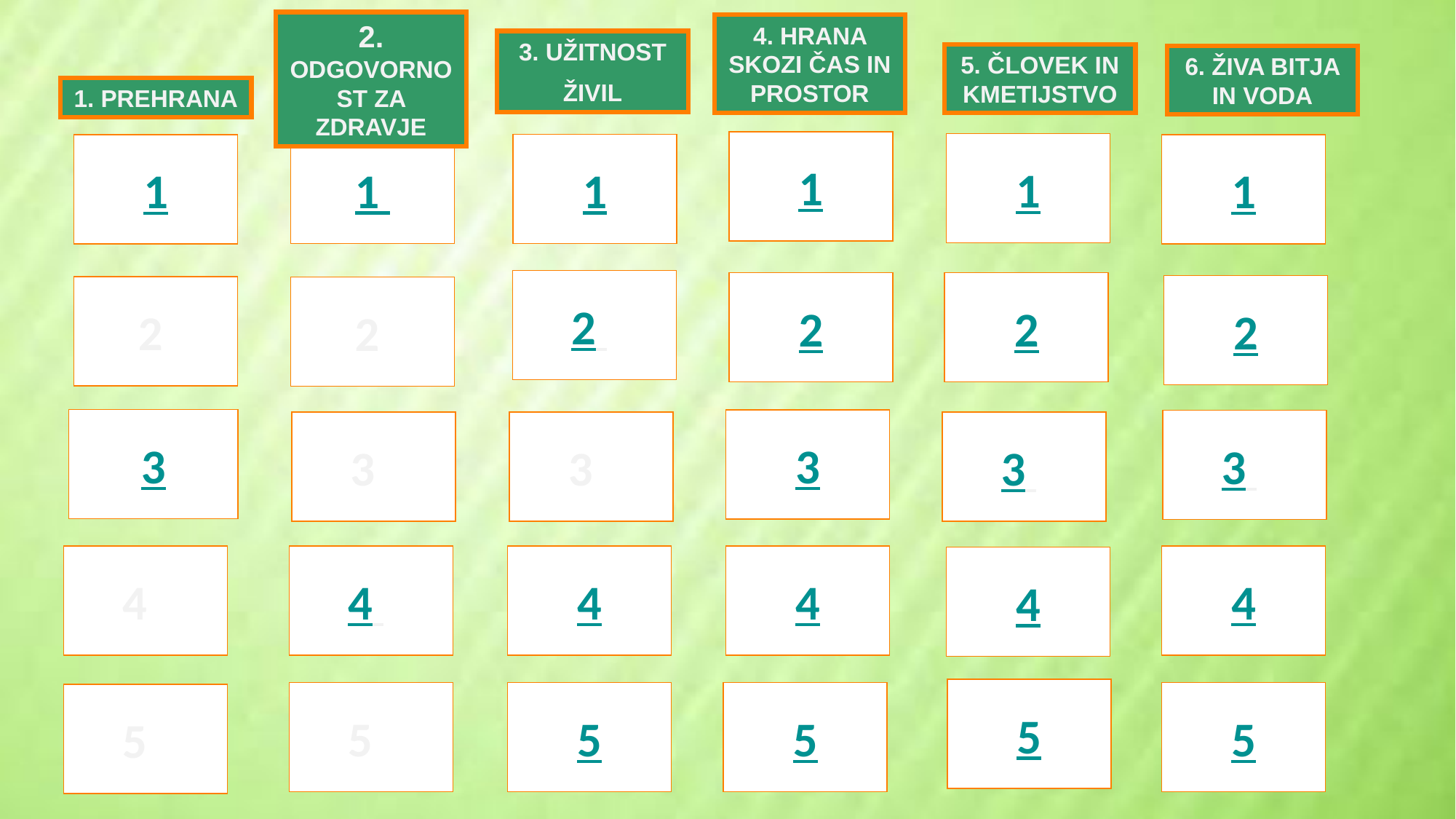

2. ODGOVORNOST ZA ZDRAVJE
4. HRANA SKOZI ČAS IN PROSTOR
3. UŽITNOST
ŽIVIL
5. ČLOVEK IN KMETIJSTVO
6. ŽIVA BITJA IN VODA
1. PREHRANA
1
1
1
1
1
1
2
2
2
2
2
2
3
3
3
3
3
3
4
4
4
4
4
4
5
5
5
5
5
5